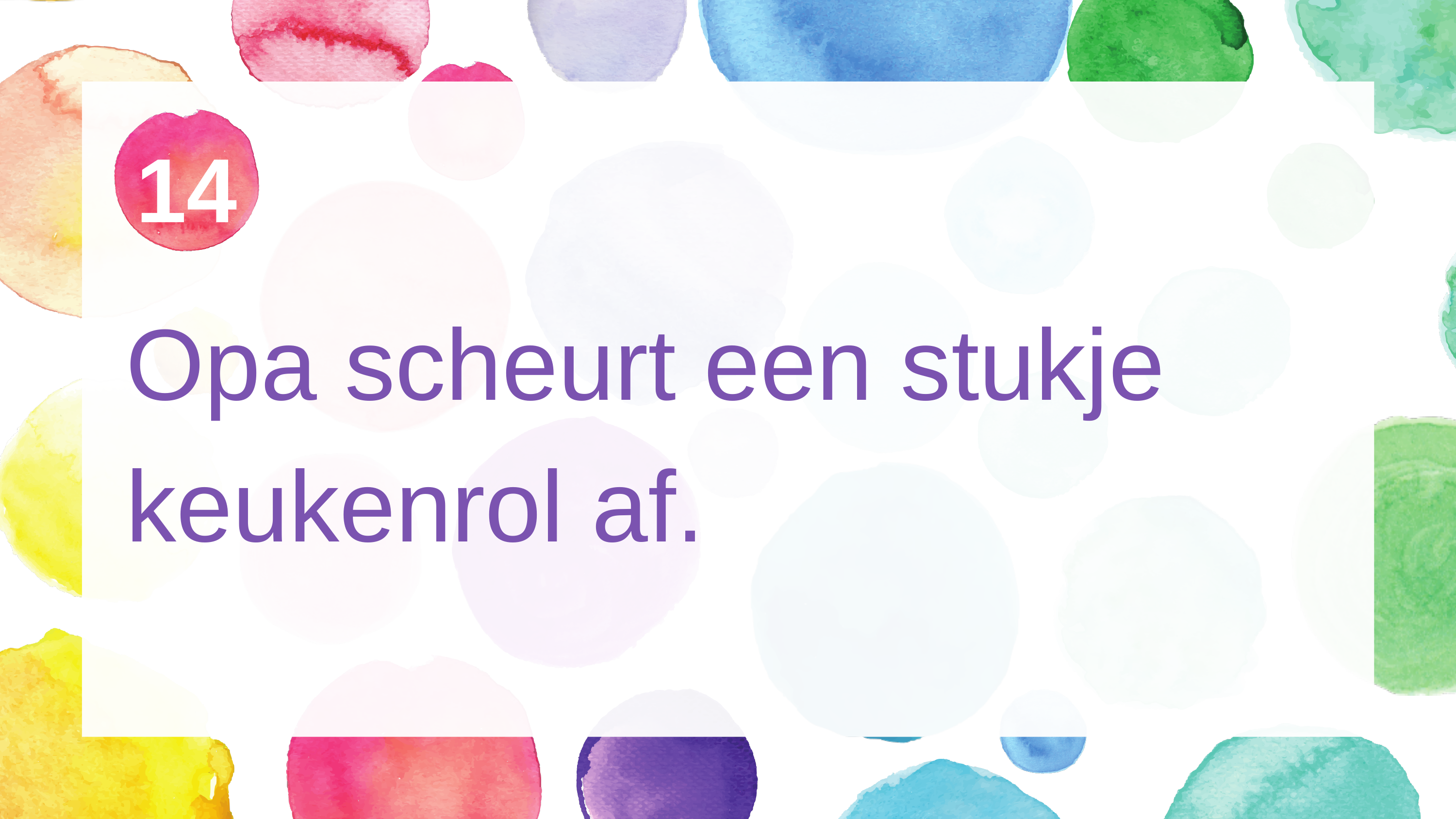

14

Opa scheurt een stukje keukenrol af.